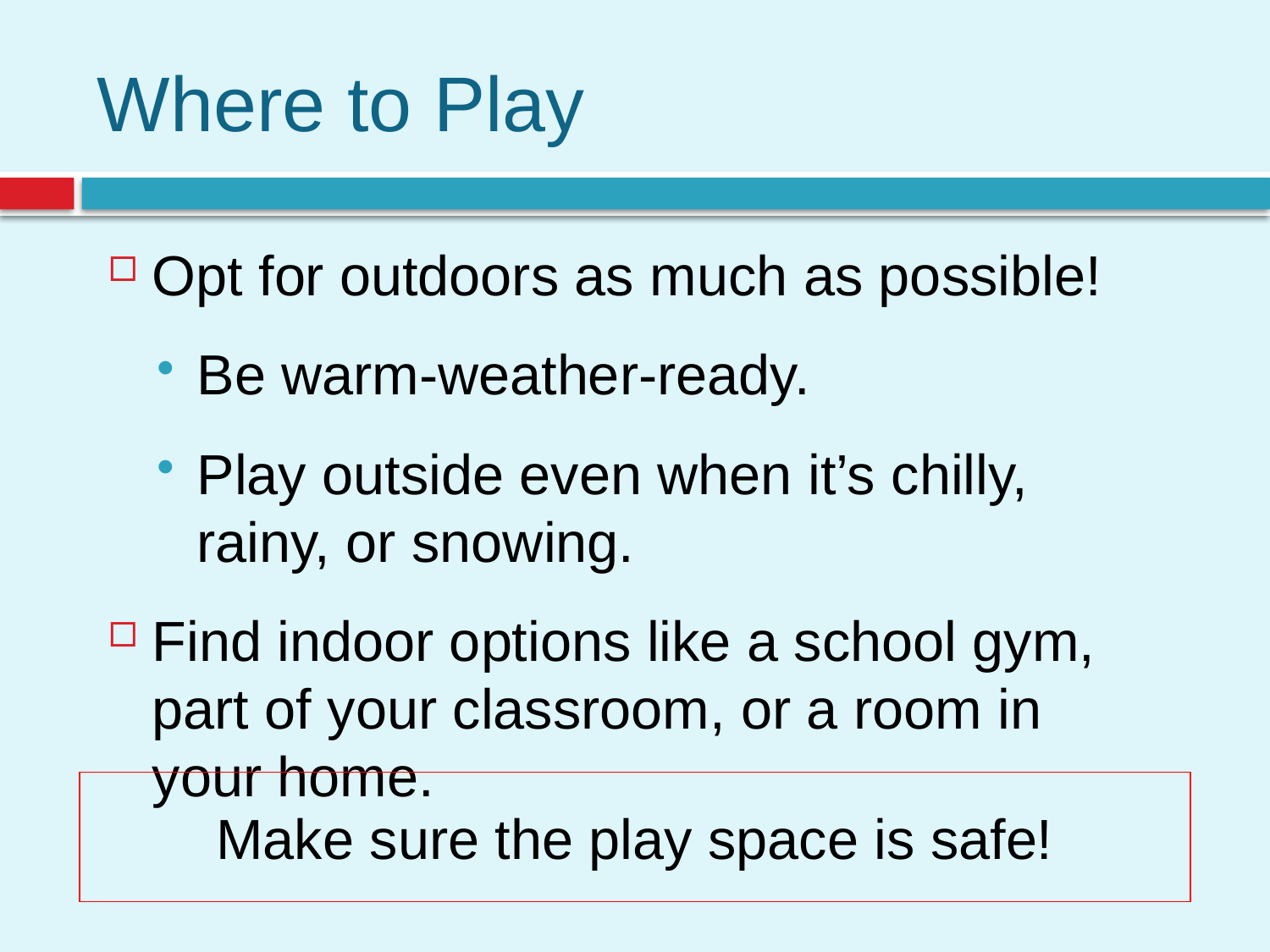

# Where to Play
Opt for outdoors as much as possible!
Be warm-weather-ready.
Play outside even when it’s chilly, rainy, or snowing.
Find indoor options like a school gym, part of your classroom, or a room in your home.

Make sure the play space is safe!